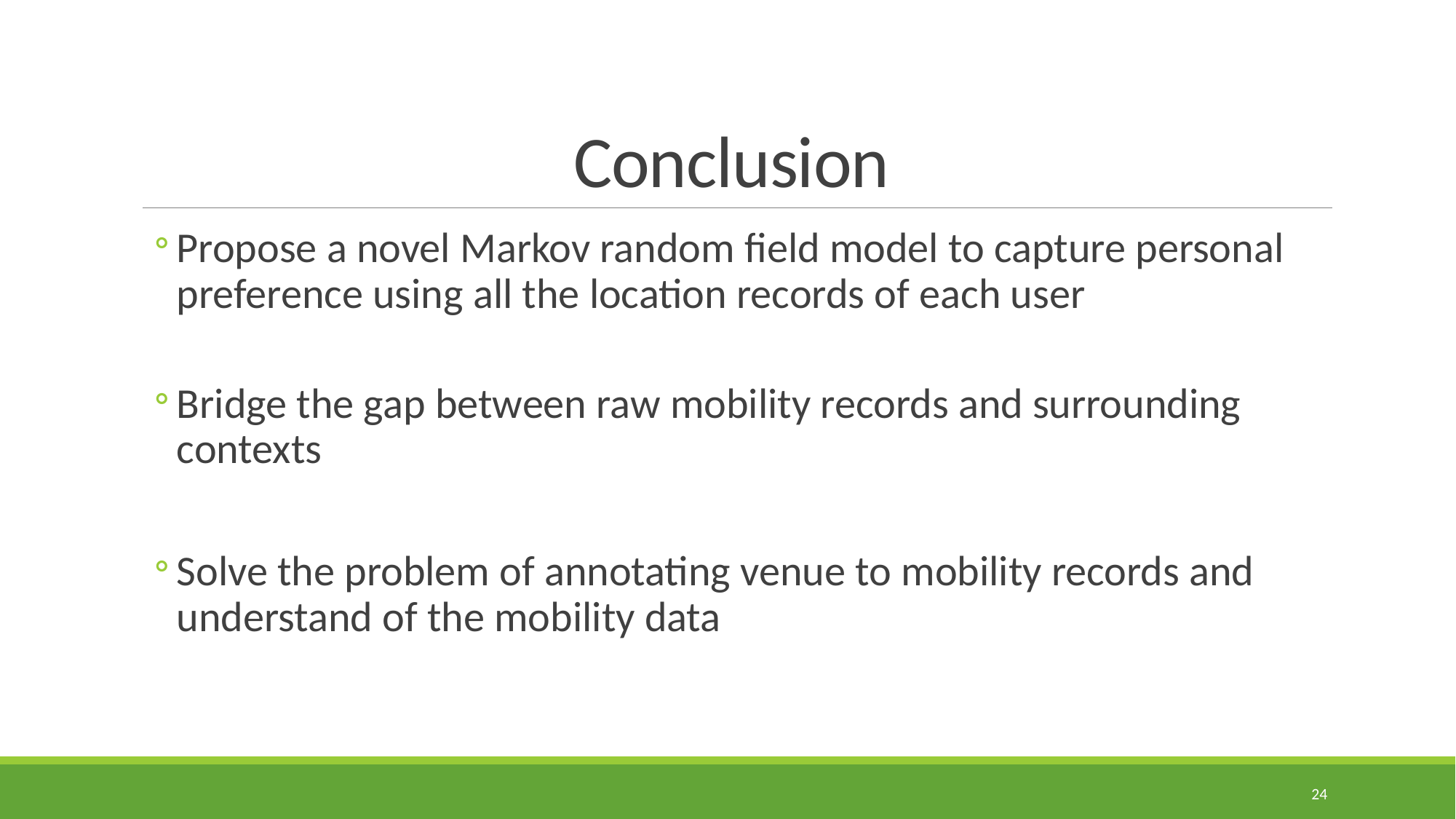

# Conclusion
Propose a novel Markov random field model to capture personal preference using all the location records of each user

Bridge the gap between raw mobility records and surrounding contexts

Solve the problem of annotating venue to mobility records and understand of the mobility data

24